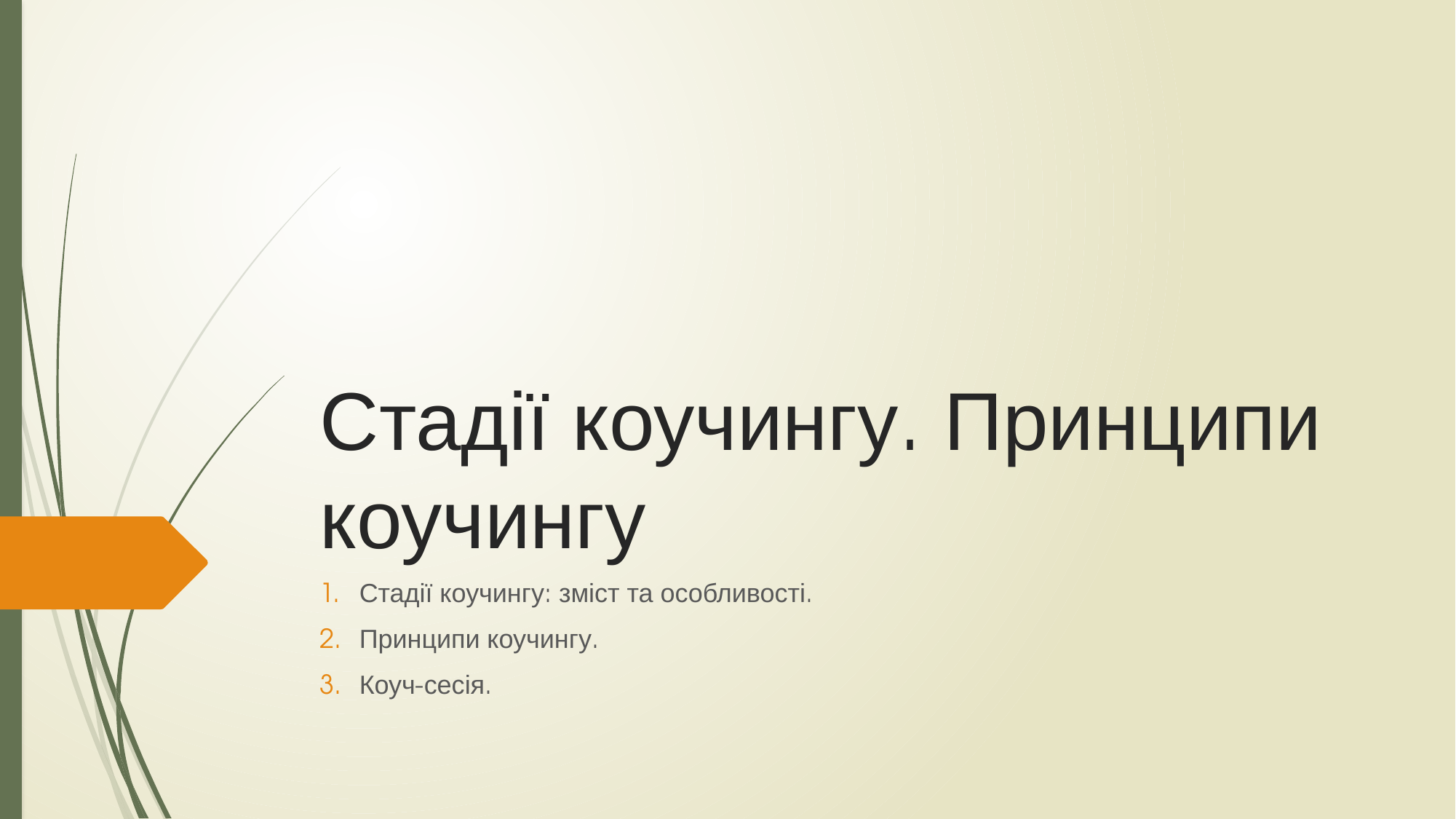

# Стадії коучингу. Принципи коучингу
Стадії коучингу: зміст та особливості.
Принципи коучингу.
Коуч-сесія.